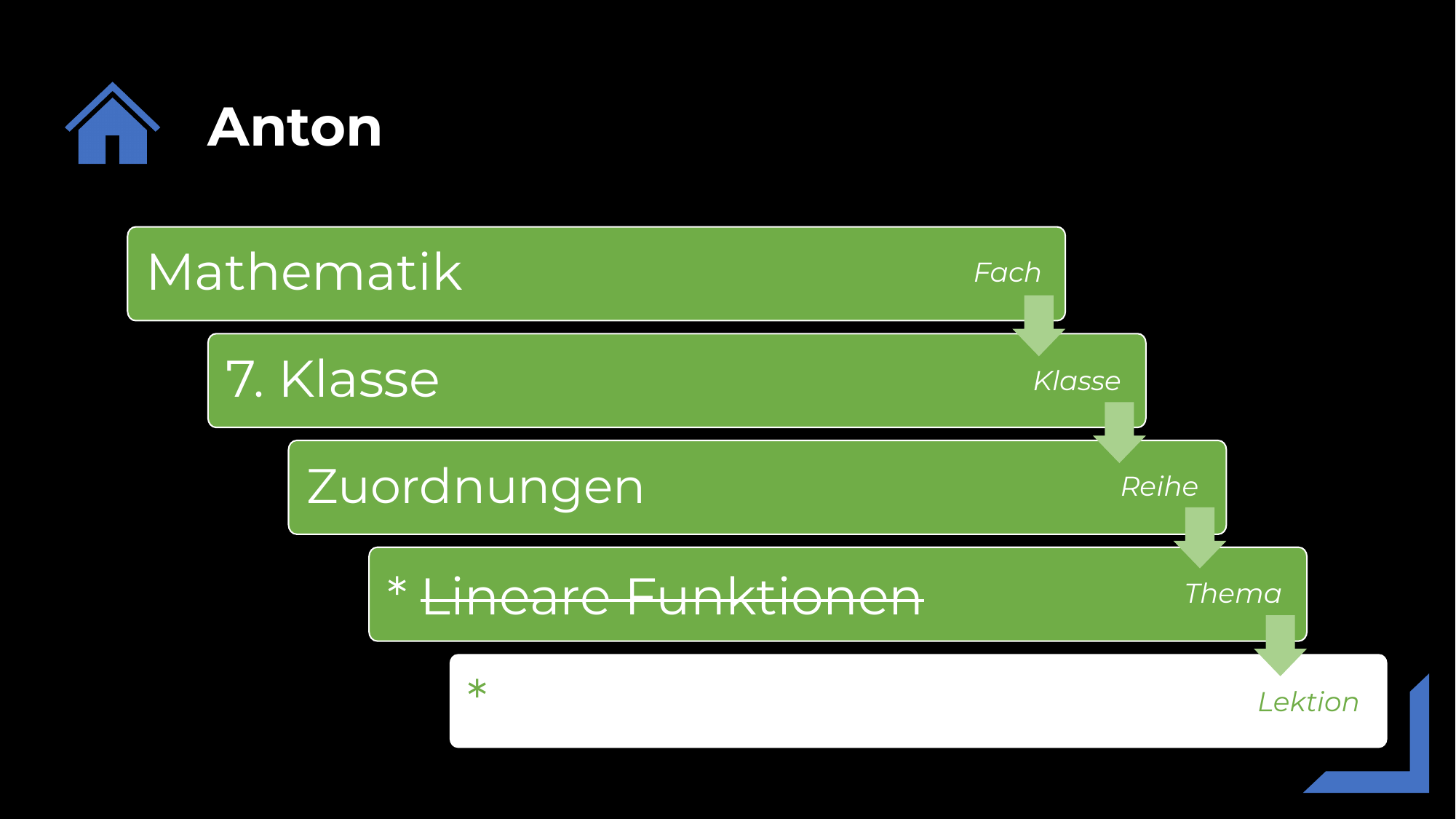

Anton
Mathematik
Fach

7. Klasse
Klasse

Zuordnungen
Reihe

* Lineare Funktionen
Thema

*
Lektion